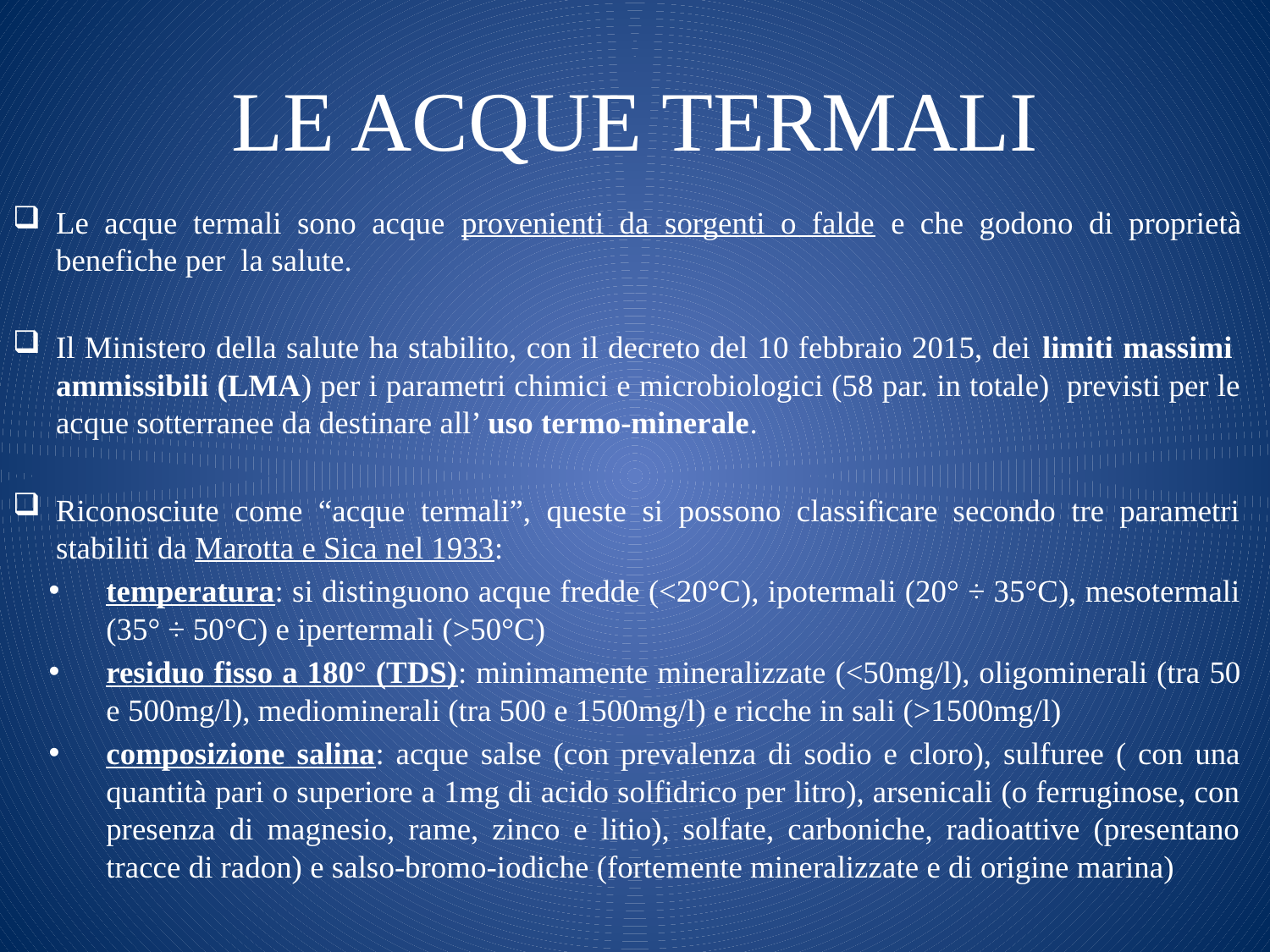

# LE ACQUE TERMALI
Le acque termali sono acque provenienti da sorgenti o falde e che godono di proprietà benefiche per  la salute.

Il Ministero della salute ha stabilito, con il decreto del 10 febbraio 2015, dei limiti massimi  ammissibili (LMA) per i parametri chimici e microbiologici (58 par. in totale)  previsti per le acque sotterranee da destinare all’ uso termo-minerale.

Riconosciute come “acque termali”, queste si possono classificare secondo tre parametri stabiliti da Marotta e Sica nel 1933:
temperatura: si distinguono acque fredde (<20°C), ipotermali (20° ÷ 35°C), mesotermali (35° ÷ 50°C) e ipertermali (>50°C)
residuo fisso a 180° (TDS): minimamente mineralizzate (<50mg/l), oligominerali (tra 50 e 500mg/l), mediominerali (tra 500 e 1500mg/l) e ricche in sali (>1500mg/l)
composizione salina: acque salse (con prevalenza di sodio e cloro), sulfuree ( con una quantità pari o superiore a 1mg di acido solfidrico per litro), arsenicali (o ferruginose, con presenza di magnesio, rame, zinco e litio), solfate, carboniche, radioattive (presentano tracce di radon) e salso-bromo-iodiche (fortemente mineralizzate e di origine marina)